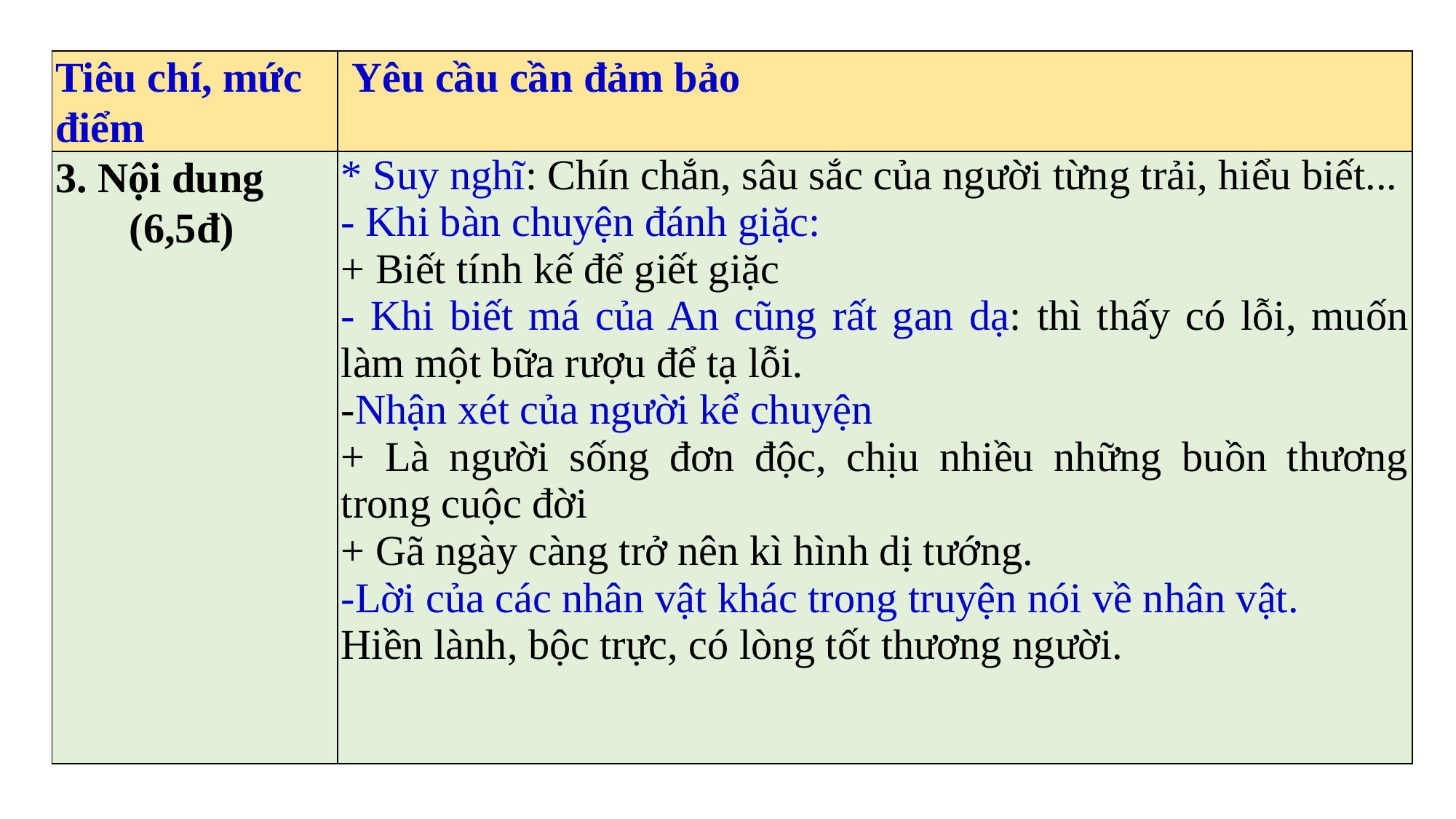

| Tiêu chí, mức điểm | Yêu cầu cần đảm bảo |
| --- | --- |
| 3. Nội dung (6,5đ) | \* Suy nghĩ: Chín chắn, sâu sắc của người từng trải, hiểu biết... - Khi bàn chuyện đánh giặc: + Biết tính kế để giết giặc - Khi biết má của An cũng rất gan dạ: thì thấy có lỗi, muốn làm một bữa rượu để tạ lỗi. -Nhận xét của người kể chuyện + Là người sống đơn độc, chịu nhiều những buồn thương trong cuộc đời + Gã ngày càng trở nên kì hình dị tướng. -Lời của các nhân vật khác trong truyện nói về nhân vật. Hiền lành, bộc trực, có lòng tốt thương người. |